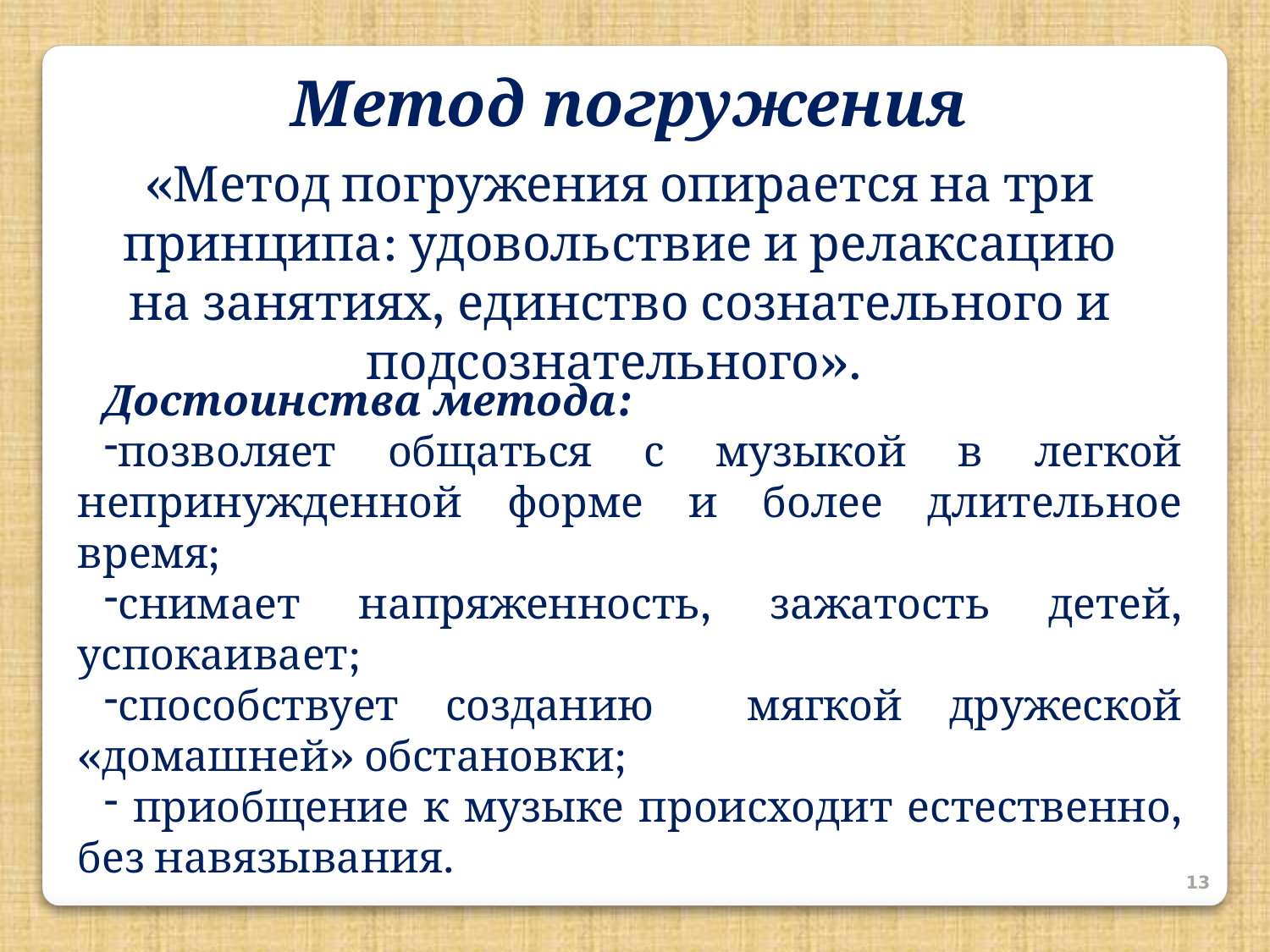

Метод погружения
«Метод погружения опирается на три принципа: удовольствие и релаксацию на занятиях, единство сознательного и подсознательного».
Достоинства метода:
позволяет общаться с музыкой в легкой непринужденной форме и более длительное время;
снимает напряженность, зажатость детей, успокаивает;
способствует созданию  мягкой дружеской «домашней» обстановки;
 приобщение к музыке происходит естественно, без навязывания.
13